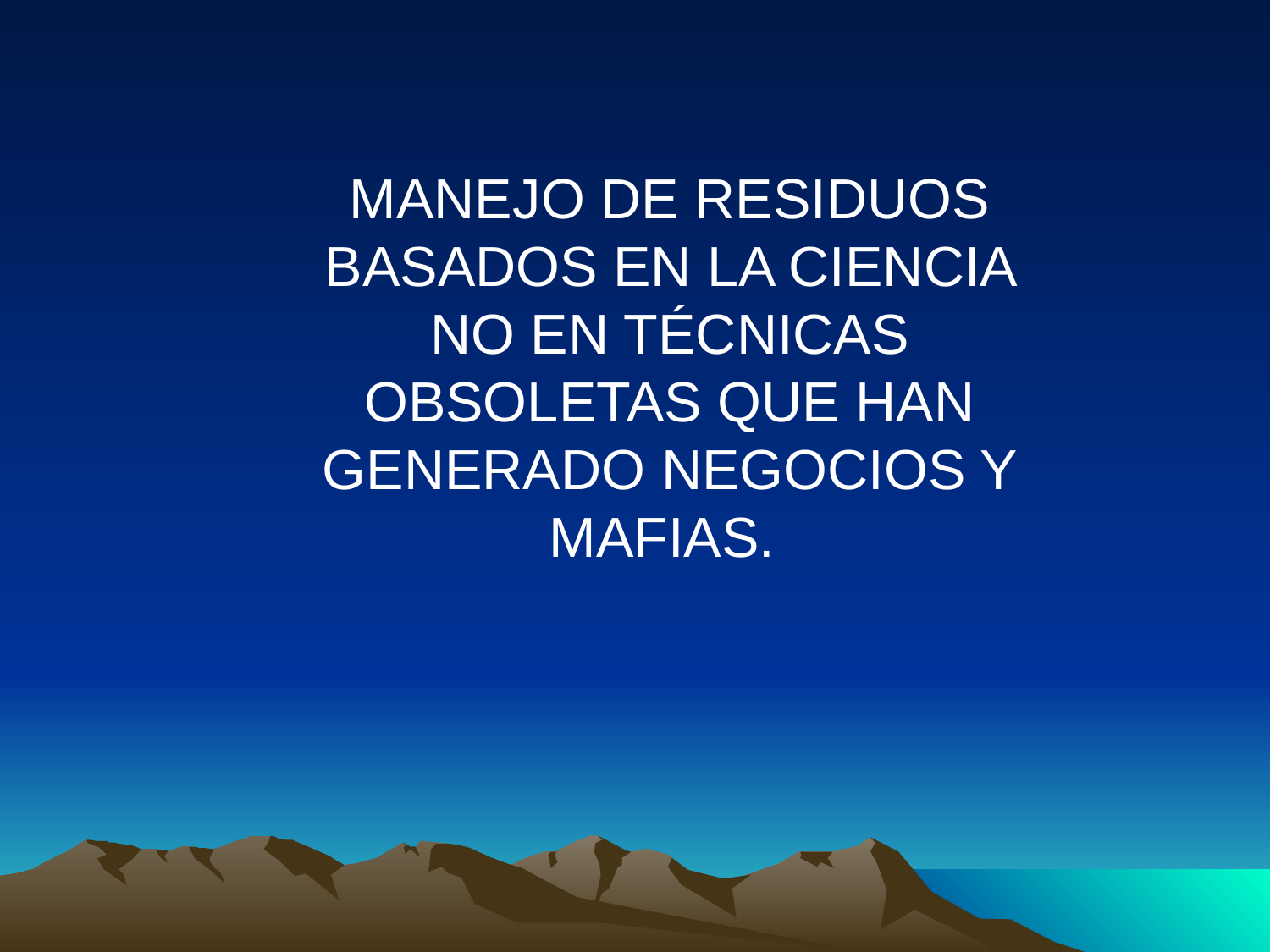

MANEJO DE RESIDUOS BASADOS EN LA CIENCIA NO EN TÉCNICAS OBSOLETAS QUE HAN GENERADO NEGOCIOS Y MAFIAS.